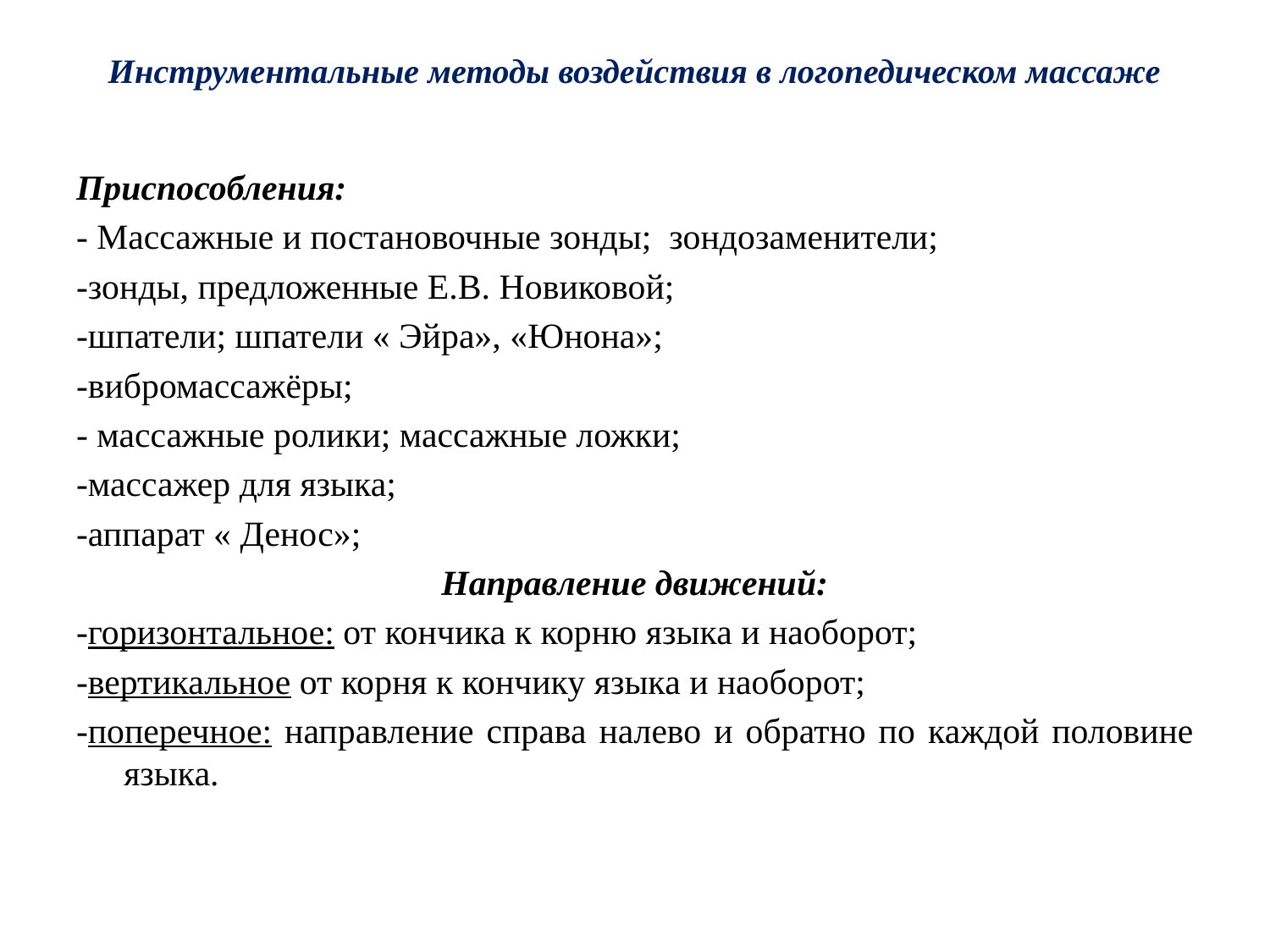

# Инструментальные методы воздействия в логопедическом массаже
Приспособления:
- Массажные и постановочные зонды;  зондозаменители;
-зонды, предложенные Е.В. Новиковой;
-шпатели; шпатели « Эйра», «Юнона»;
-вибромассажёры;
- массажные ролики; массажные ложки;
-массажер для языка;
-аппарат « Денос»;
Направление движений:
-горизонтальное: от кончика к корню языка и наоборот;
-вертикальное от корня к кончику языка и наоборот;
-поперечное: направление справа налево и обратно по каждой половине языка.